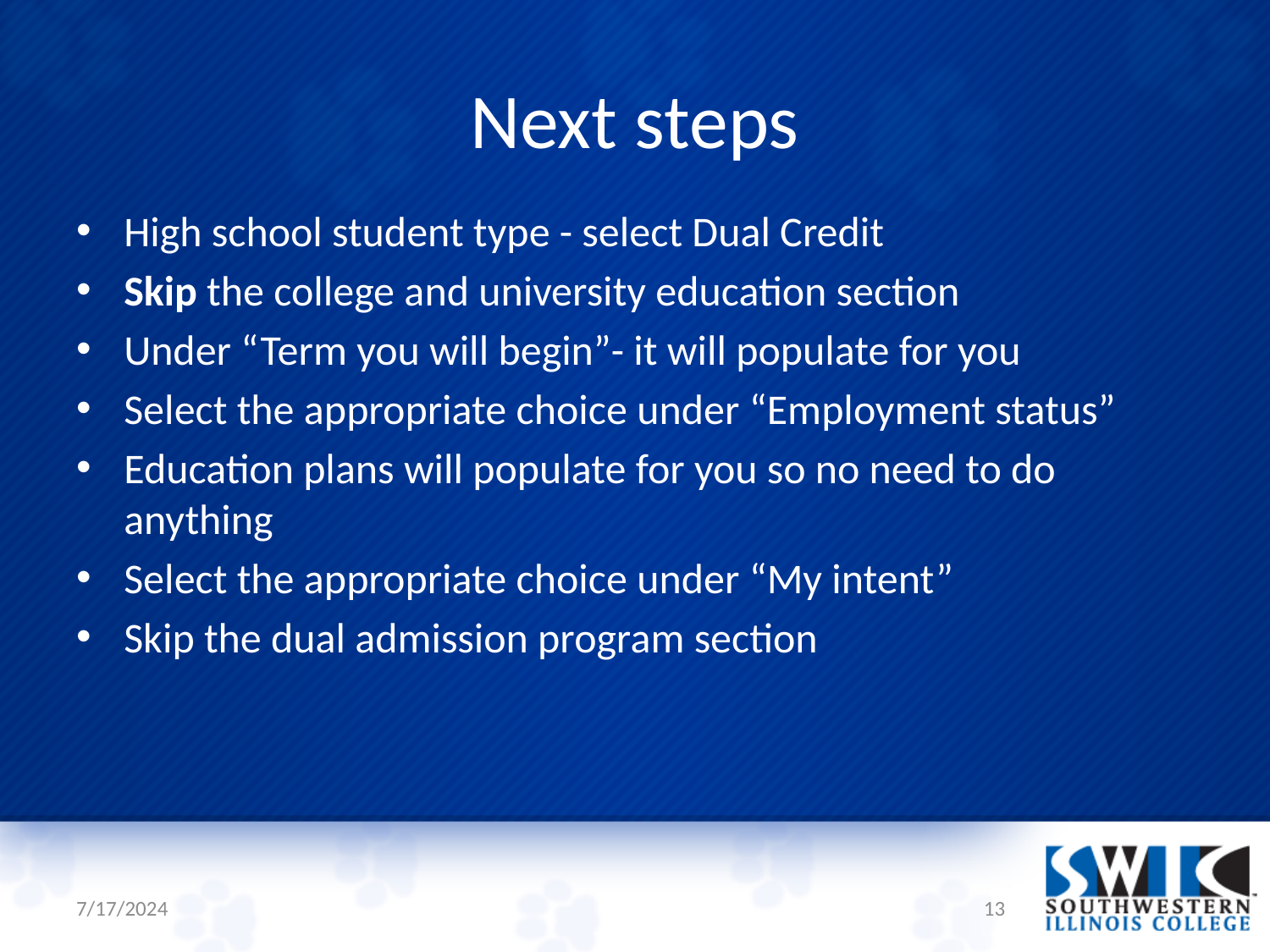

# Next steps
High school student type - select Dual Credit
Skip the college and university education section
Under “Term you will begin”- it will populate for you
Select the appropriate choice under “Employment status”
Education plans will populate for you so no need to do anything
Select the appropriate choice under “My intent”
Skip the dual admission program section

7/17/2024

13